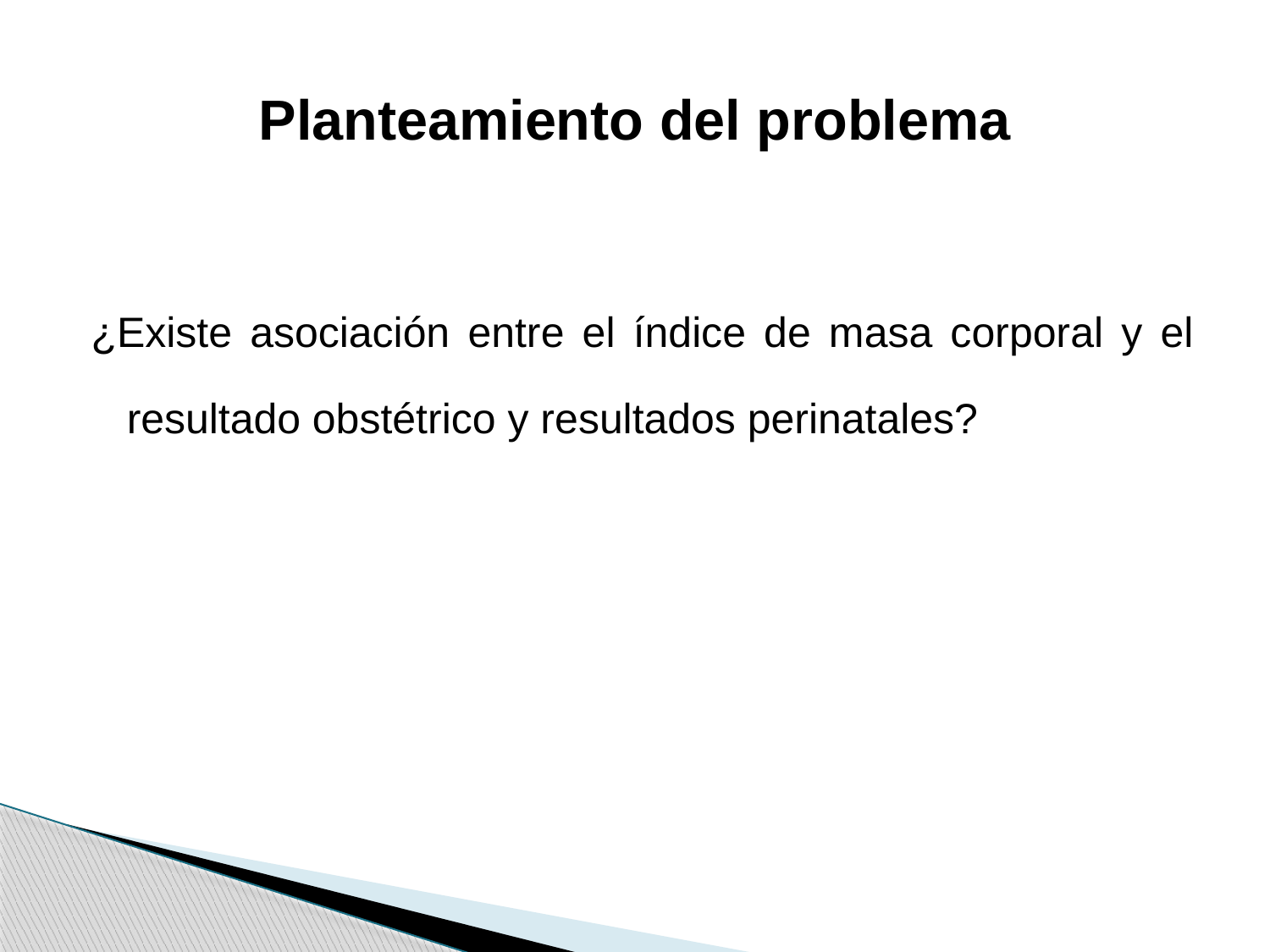

# Planteamiento del problema

¿Existe asociación entre el índice de masa corporal y el resultado obstétrico y resultados perinatales?